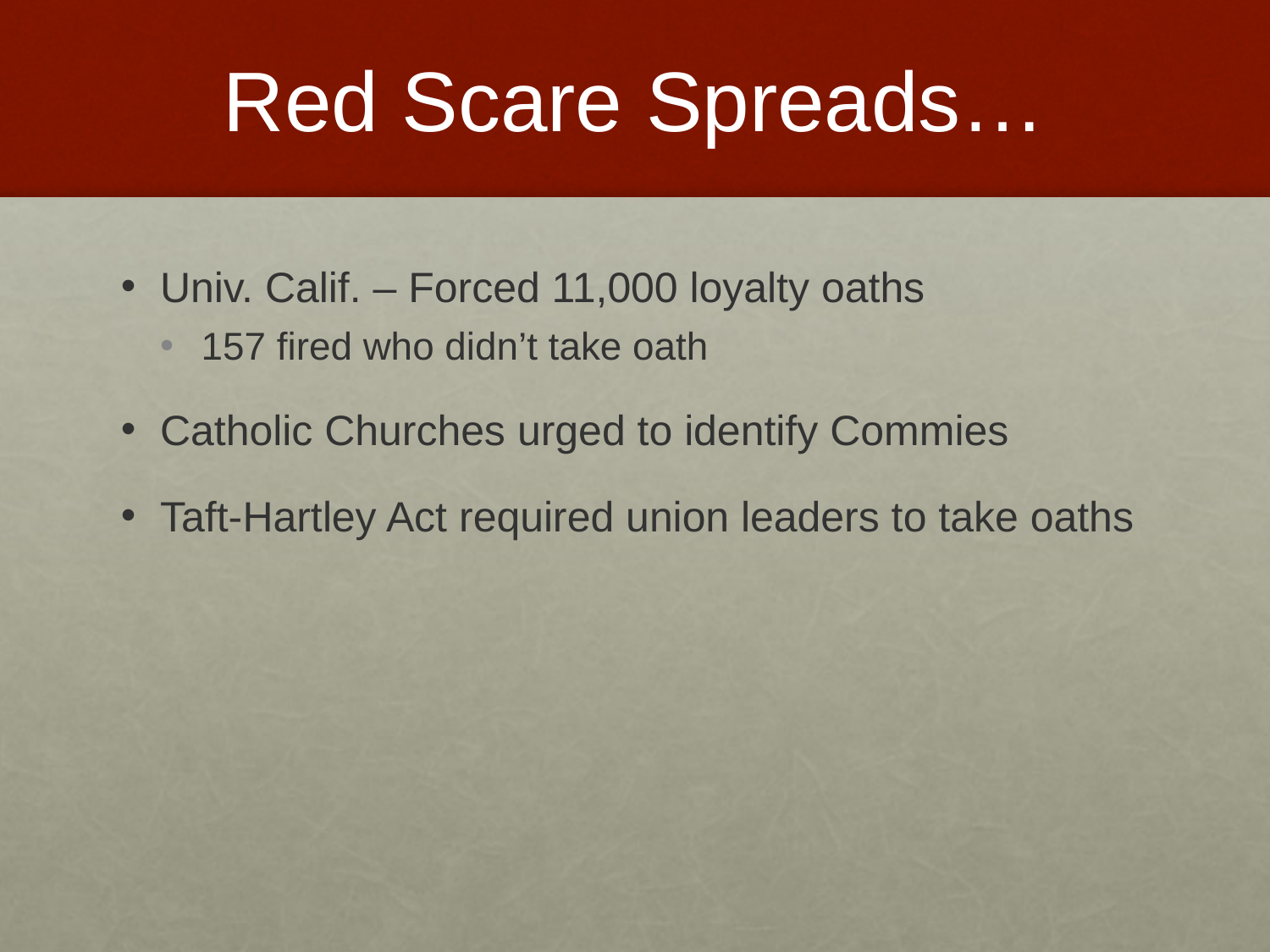

# Red Scare Spreads…
Univ. Calif. – Forced 11,000 loyalty oaths
157 fired who didn’t take oath
Catholic Churches urged to identify Commies
Taft-Hartley Act required union leaders to take oaths